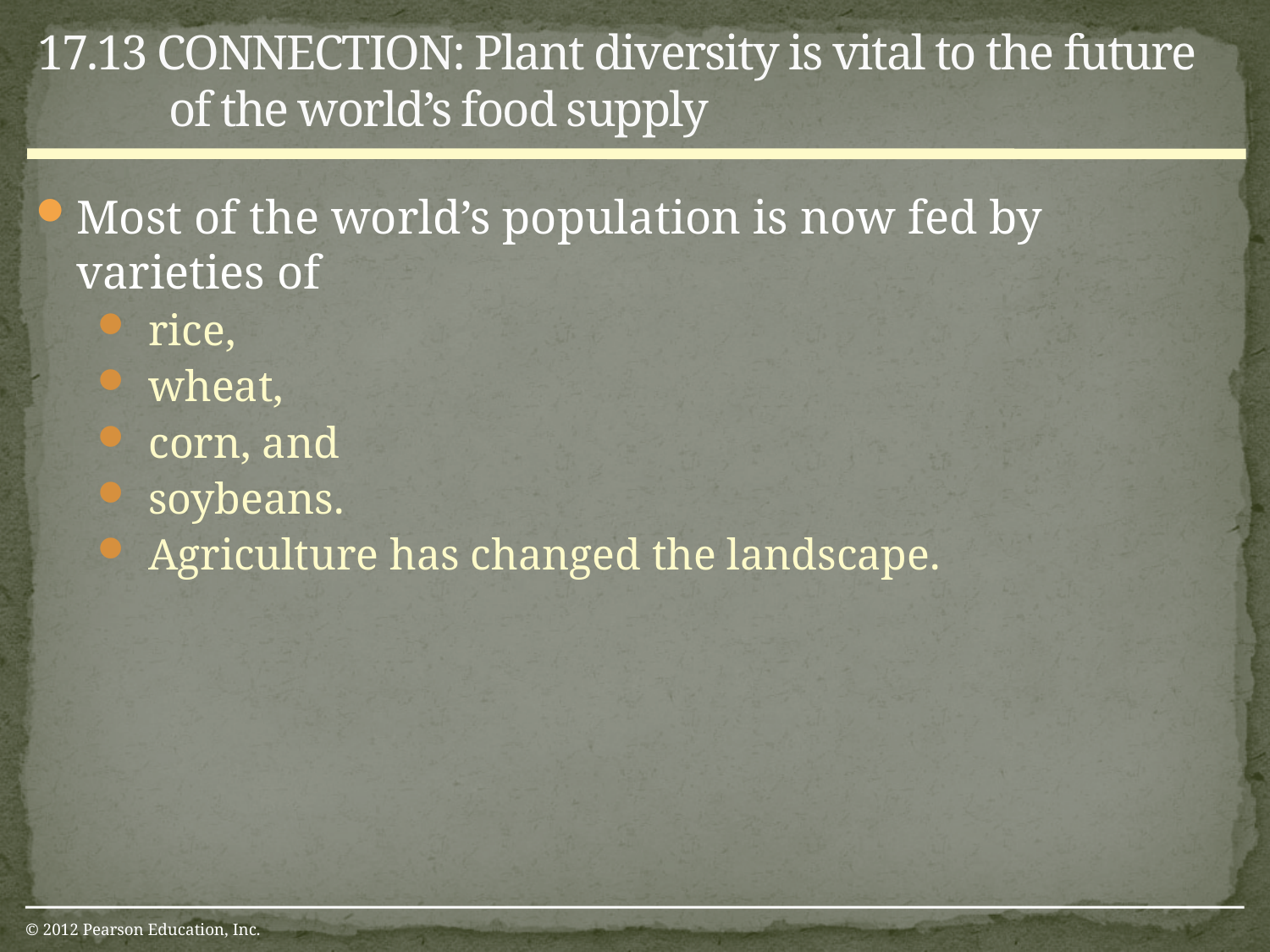

17.13 CONNECTION: Plant diversity is vital to the future of the world’s food supply

Most of the world’s population is now fed by varieties of
rice,
wheat,
corn, and
soybeans.
Agriculture has changed the landscape.

© 2012 Pearson Education, Inc.